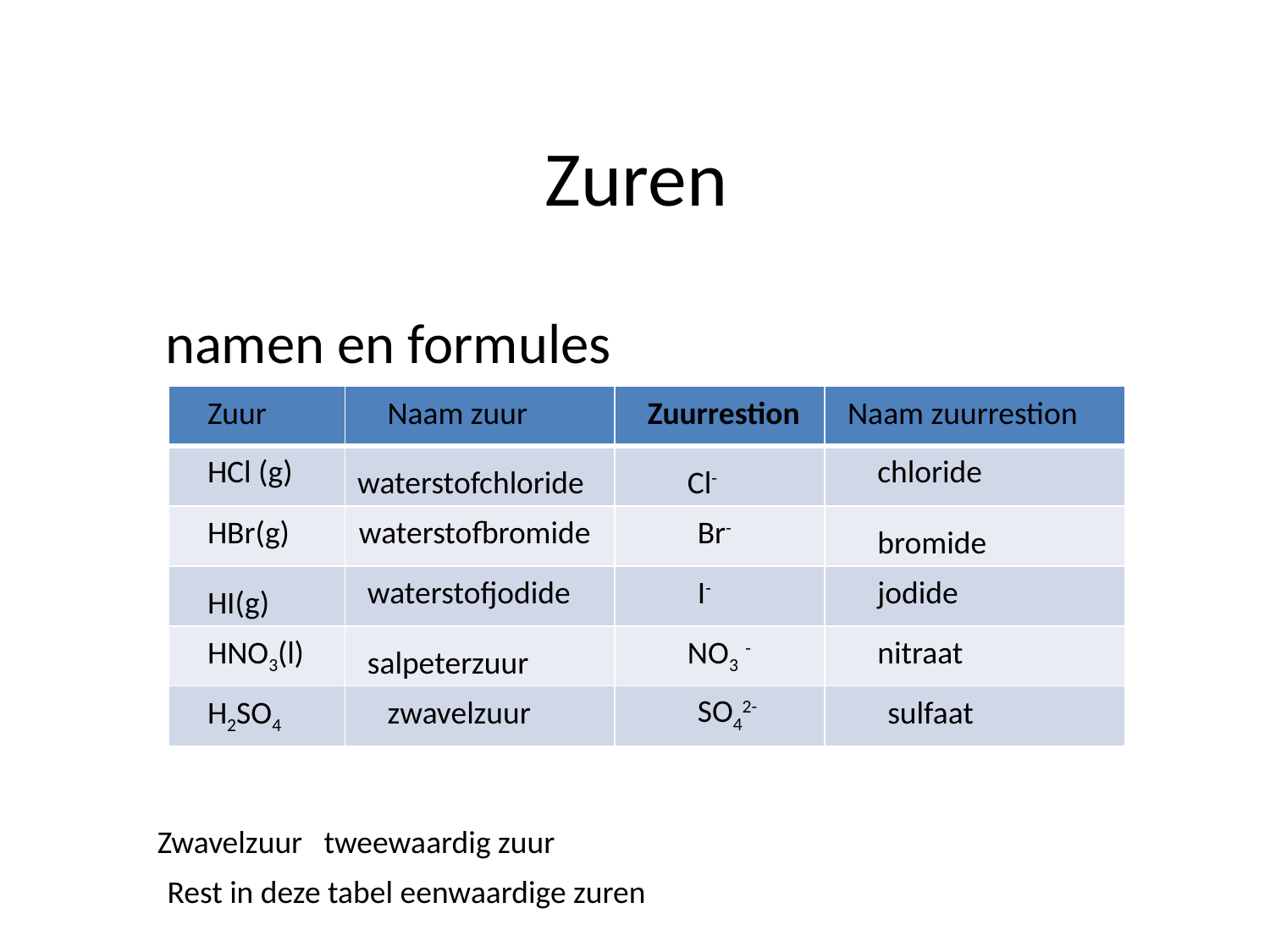

# Zuren

       namen en formules

|  |  |  |  |
| --- | --- | --- | --- |
|  |  |  |  |
|  |  |  |  |
|  |  |  |  |
|  |  |  |  |
|  |  |  |  |
Zuur
Naam zuur
Zuurrestion
Naam zuurrestion
HCl (g)
chloride
waterstofchloride
Cl-
HBr(g)
waterstofbromide
Br-
bromide
waterstofjodide
I-
jodide
HI(g)
HNO3(l)
NO3 -
nitraat
salpeterzuur
SO42-
H2SO4
zwavelzuur
sulfaat
Zwavelzuur   tweewaardig zuur
Rest in deze tabel eenwaardige zuren